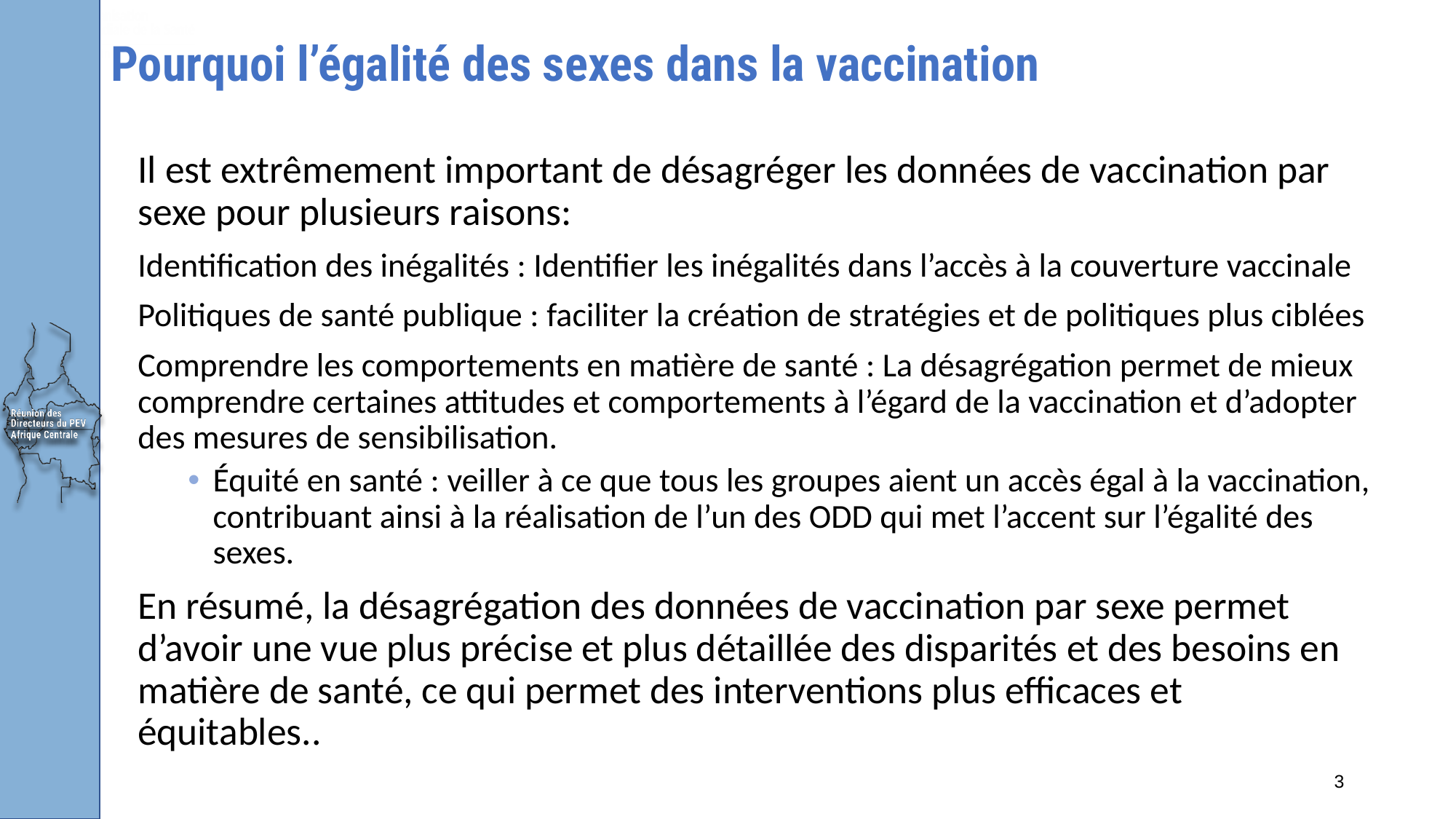

# Pourquoi l’égalité des sexes dans la vaccination
Il est extrêmement important de désagréger les données de vaccination par sexe pour plusieurs raisons:
Identification des inégalités : Identifier les inégalités dans l’accès à la couverture vaccinale
Politiques de santé publique : faciliter la création de stratégies et de politiques plus ciblées
Comprendre les comportements en matière de santé : La désagrégation permet de mieux comprendre certaines attitudes et comportements à l’égard de la vaccination et d’adopter des mesures de sensibilisation.
Équité en santé : veiller à ce que tous les groupes aient un accès égal à la vaccination, contribuant ainsi à la réalisation de l’un des ODD qui met l’accent sur l’égalité des sexes.
En résumé, la désagrégation des données de vaccination par sexe permet d’avoir une vue plus précise et plus détaillée des disparités et des besoins en matière de santé, ce qui permet des interventions plus efficaces et équitables..
3